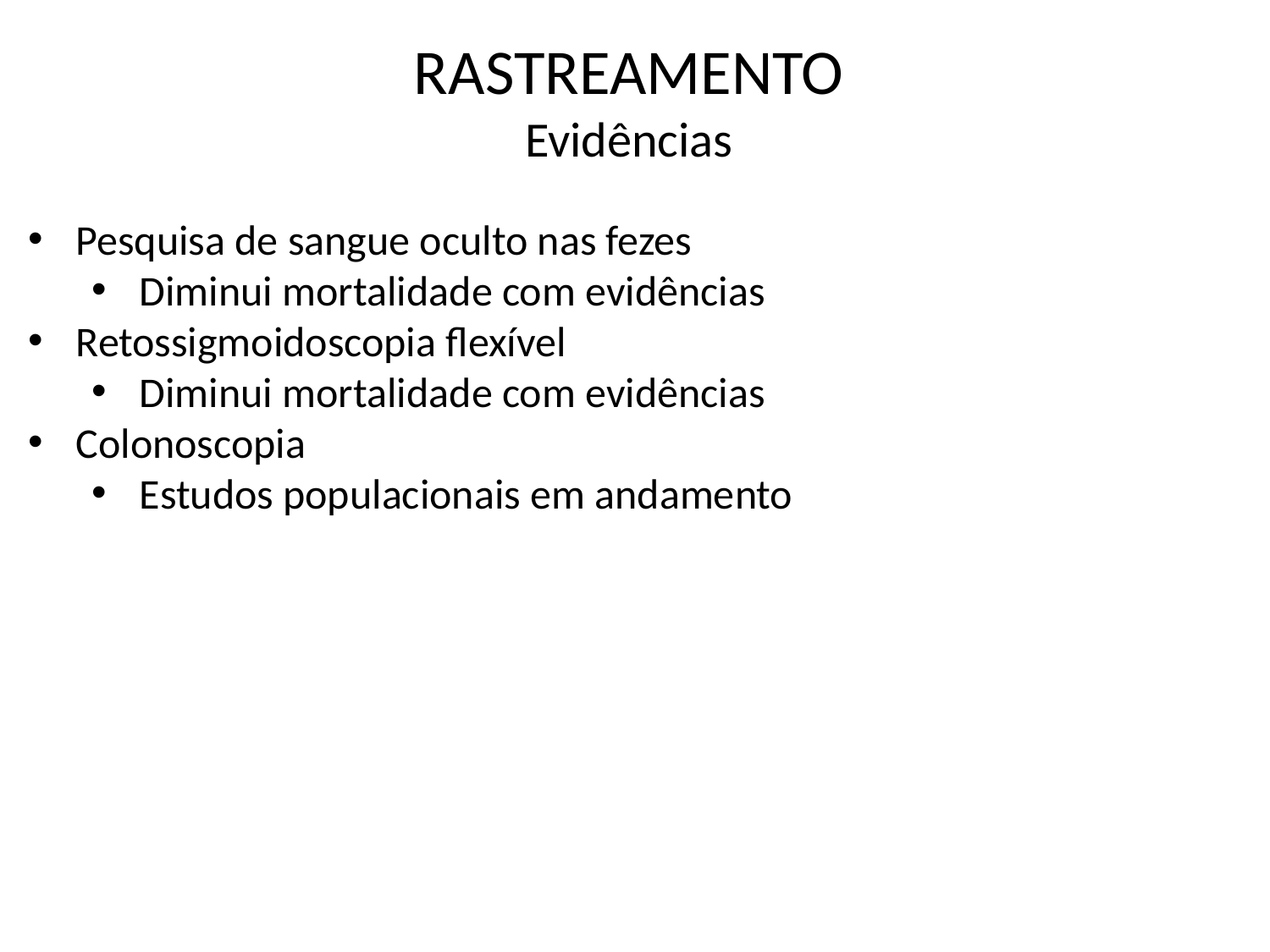

RASTREAMENTO
Evidências
Pesquisa de sangue oculto nas fezes
Diminui mortalidade com evidências
Retossigmoidoscopia flexível
Diminui mortalidade com evidências
Colonoscopia
Estudos populacionais em andamento